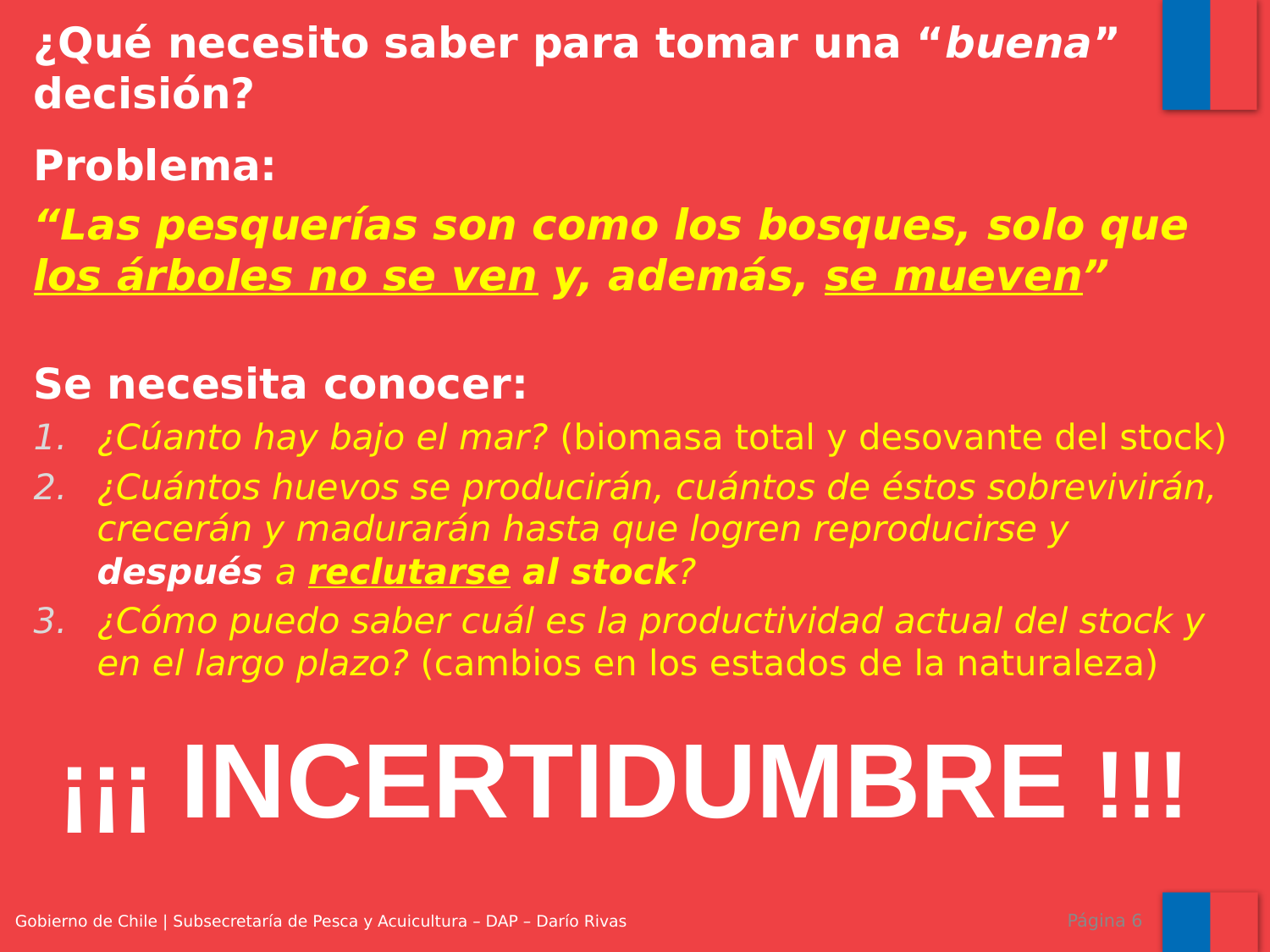

¿Qué necesito saber para tomar una “buena” decisión?
Problema:
“Las pesquerías son como los bosques, solo que los árboles no se ven y, además, se mueven”

Se necesita conocer:
¿Cúanto hay bajo el mar? (biomasa total y desovante del stock)
¿Cuántos huevos se producirán, cuántos de éstos sobrevivirán, crecerán y madurarán hasta que logren reproducirse y después a reclutarse al stock?
¿Cómo puedo saber cuál es la productividad actual del stock y en el largo plazo? (cambios en los estados de la naturaleza)
¡¡¡ INCERTIDUMBRE !!!
Gobierno de Chile | Subsecretaría de Pesca y Acuicultura – DAP – Darío Rivas
Página 6